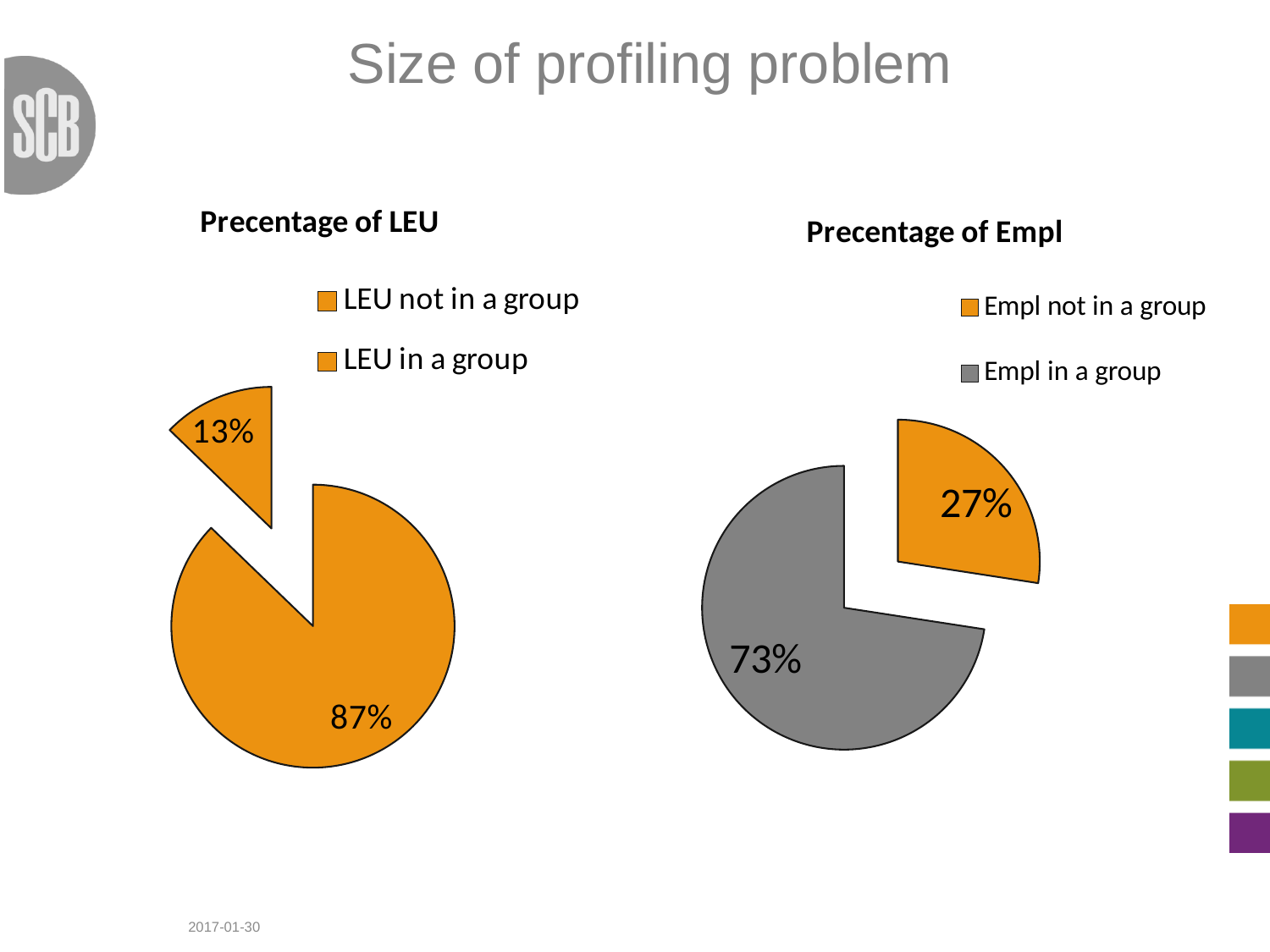

# Size of profiling problem

### Chart:

| Category | Precentage of LEU |
|---|---|
| LEU not in a group | 0.8723008849557522 |
| LEU in a group | 0.12769911504424777 |

### Chart:

| Category | Precentage of Empl |
|---|---|
| Empl not in a group | 0.2742803650830798 |
| Empl in a group | 0.7257196349169202 |
2017-01-30